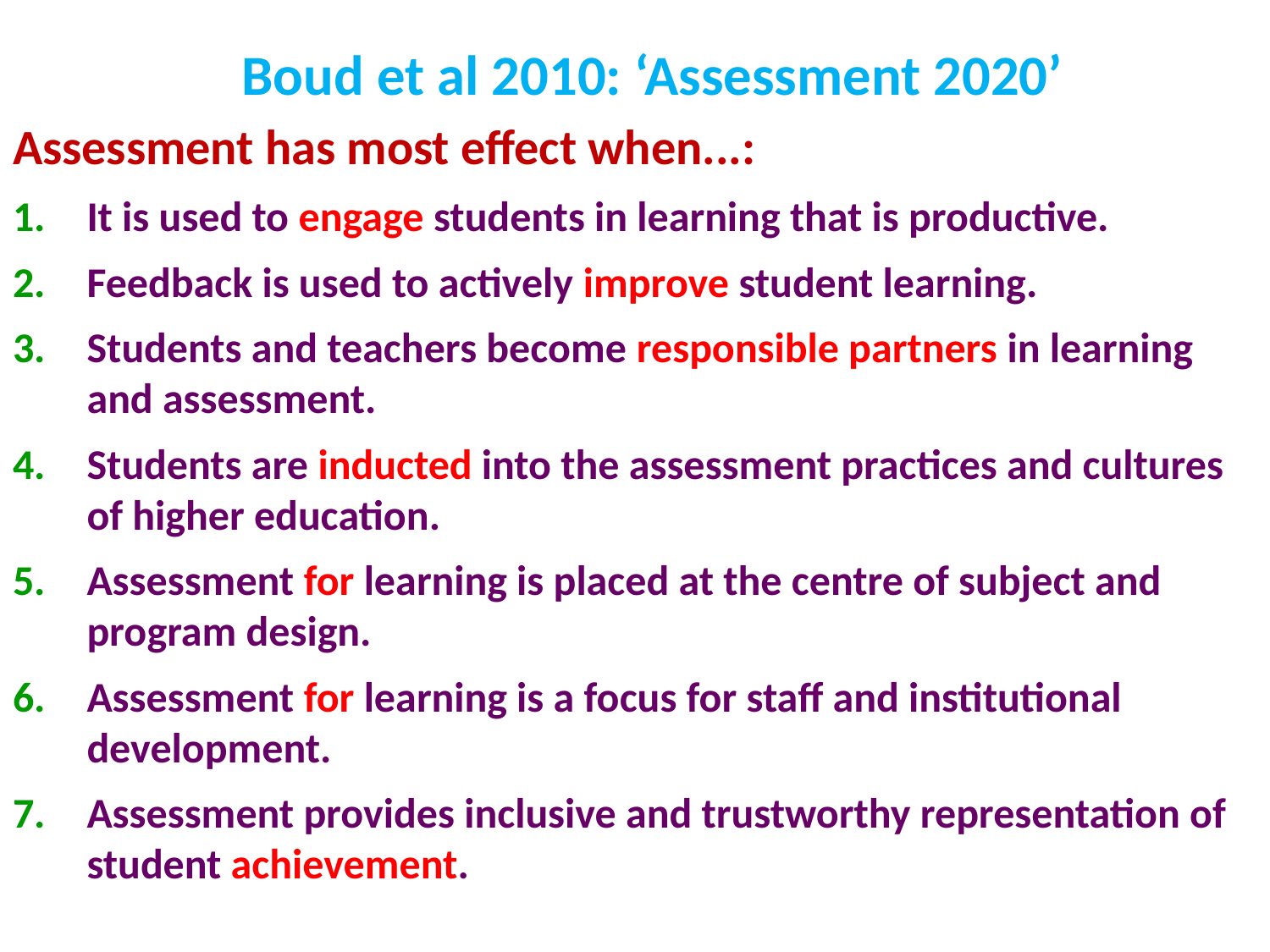

# Boud et al 2010: ‘Assessment 2020’
Assessment has most effect when...:
It is used to engage students in learning that is productive.
Feedback is used to actively improve student learning.
Students and teachers become responsible partners in learning and assessment.
Students are inducted into the assessment practices and cultures of higher education.
Assessment for learning is placed at the centre of subject and program design.
Assessment for learning is a focus for staff and institutional development.
Assessment provides inclusive and trustworthy representation of student achievement.